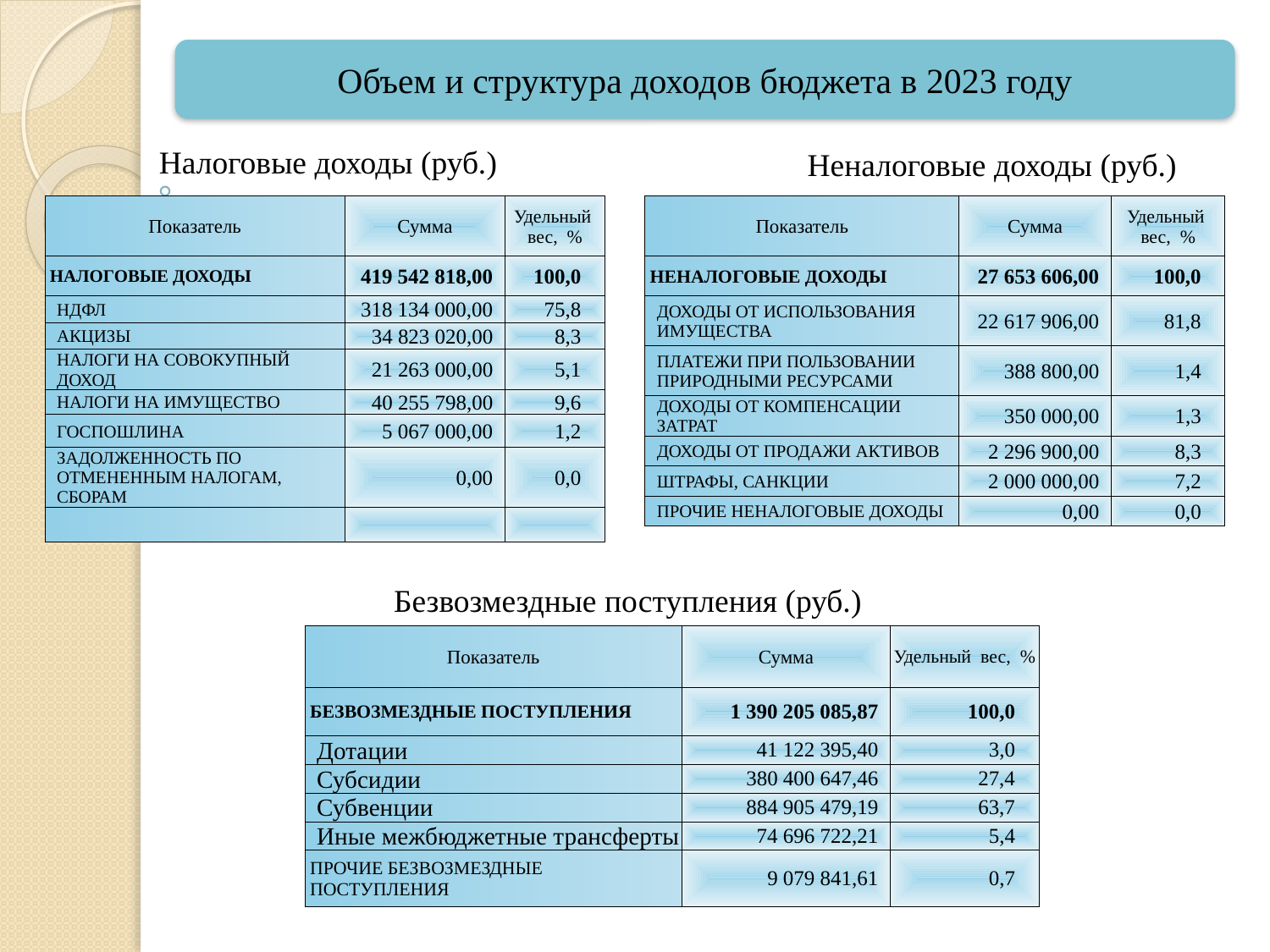

Объем и структура доходов бюджета в 2023 году
Налоговые доходы (руб.)
Неналоговые доходы (руб.)
| Показатель | Сумма | Удельный вес, % |
| --- | --- | --- |
| НАЛОГОВЫЕ ДОХОДЫ | 419 542 818,00 | 100,0 |
| НДФЛ | 318 134 000,00 | 75,8 |
| АКЦИЗЫ | 34 823 020,00 | 8,3 |
| НАЛОГИ НА СОВОКУПНЫЙ ДОХОД | 21 263 000,00 | 5,1 |
| НАЛОГИ НА ИМУЩЕСТВО | 40 255 798,00 | 9,6 |
| ГОСПОШЛИНА | 5 067 000,00 | 1,2 |
| ЗАДОЛЖЕННОСТЬ ПО ОТМЕНЕННЫМ НАЛОГАМ, СБОРАМ | 0,00 | 0,0 |
|  |  |  |
| Показатель | Сумма | Удельный вес, % |
| --- | --- | --- |
| НЕНАЛОГОВЫЕ ДОХОДЫ | 27 653 606,00 | 100,0 |
| ДОХОДЫ ОТ ИСПОЛЬЗОВАНИЯ ИМУЩЕСТВА | 22 617 906,00 | 81,8 |
| ПЛАТЕЖИ ПРИ ПОЛЬЗОВАНИИ ПРИРОДНЫМИ РЕСУРСАМИ | 388 800,00 | 1,4 |
| ДОХОДЫ ОТ КОМПЕНСАЦИИ ЗАТРАТ | 350 000,00 | 1,3 |
| ДОХОДЫ ОТ ПРОДАЖИ АКТИВОВ | 2 296 900,00 | 8,3 |
| ШТРАФЫ, САНКЦИИ | 2 000 000,00 | 7,2 |
| ПРОЧИЕ НЕНАЛОГОВЫЕ ДОХОДЫ | 0,00 | 0,0 |

Безвозмездные поступления (руб.)
| Показатель | Сумма | Удельный вес, % |
| --- | --- | --- |
| БЕЗВОЗМЕЗДНЫЕ ПОСТУПЛЕНИЯ | 1 390 205 085,87 | 100,0 |
| Дотации | 41 122 395,40 | 3,0 |
| Субсидии | 380 400 647,46 | 27,4 |
| Субвенции | 884 905 479,19 | 63,7 |
| Иные межбюджетные трансферты | 74 696 722,21 | 5,4 |
| ПРОЧИЕ БЕЗВОЗМЕЗДНЫЕ ПОСТУПЛЕНИЯ | 9 079 841,61 | 0,7 |